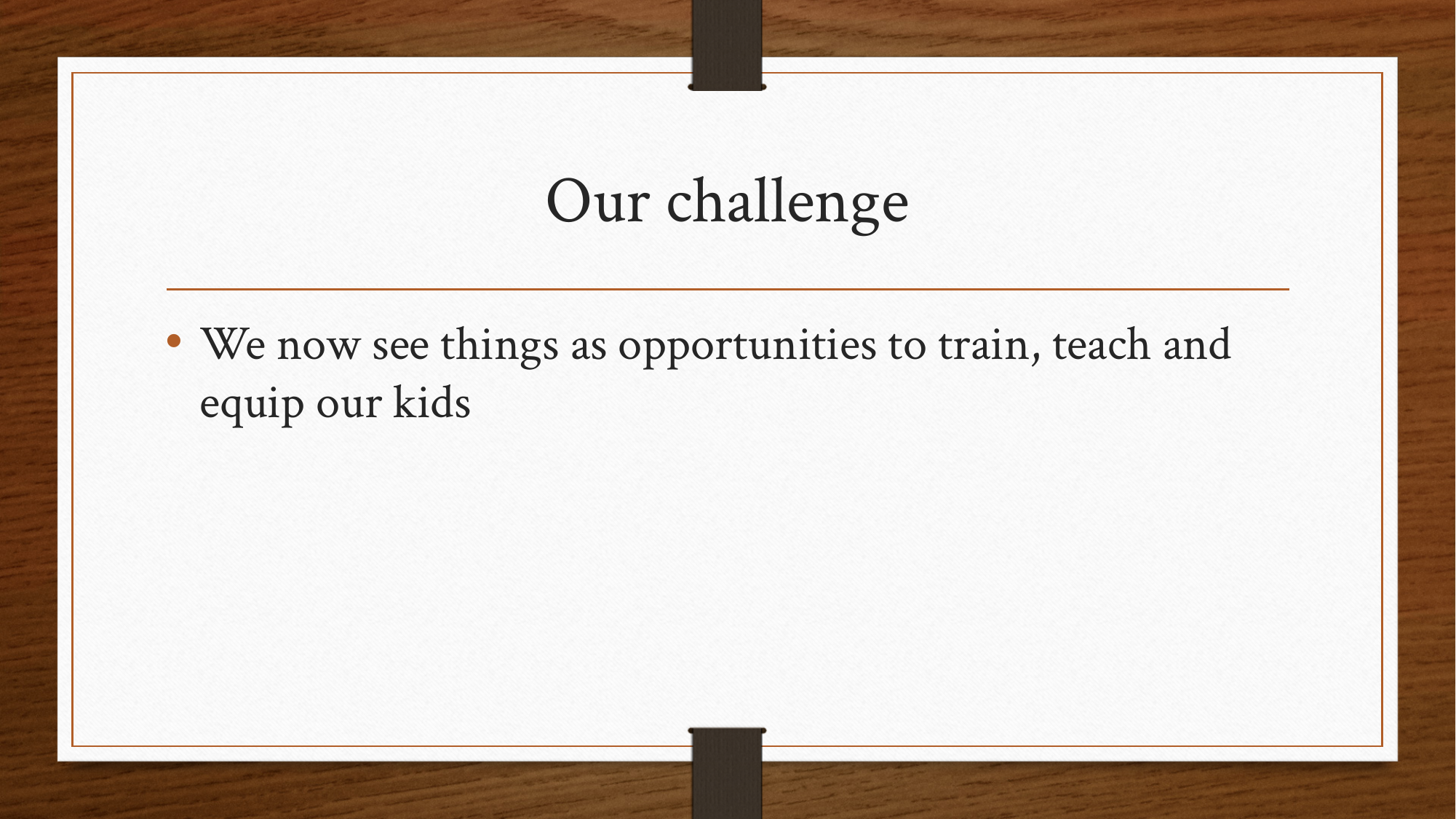

# Our challenge
We now see things as opportunities to train, teach and equip our kids